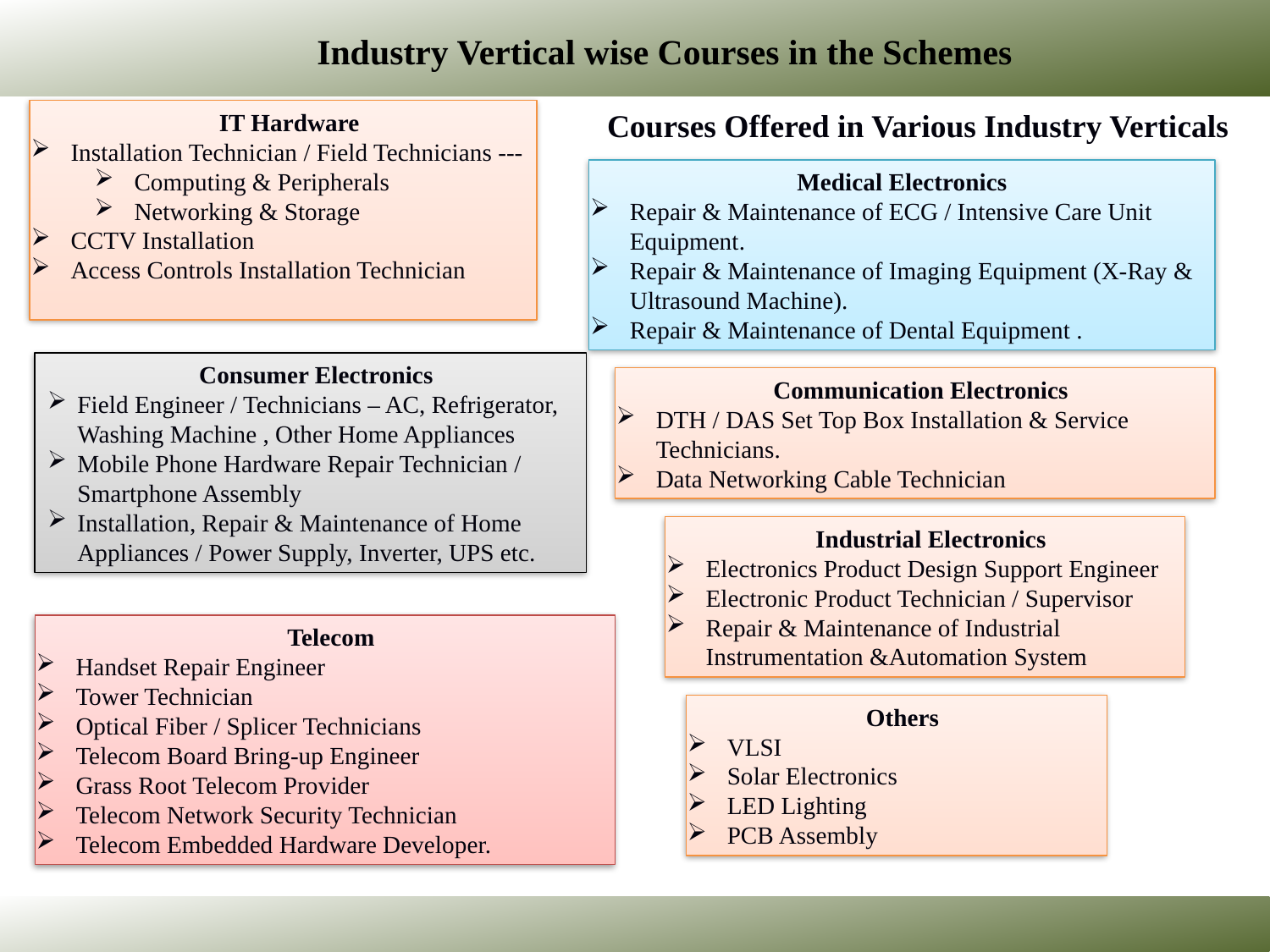

Industry Vertical wise Courses in the Schemes
IT Hardware
Installation Technician / Field Technicians ---
Computing & Peripherals
Networking & Storage
CCTV Installation
Access Controls Installation Technician

Courses Offered in Various Industry Verticals

Medical Electronics
Repair & Maintenance of ECG / Intensive Care Unit Equipment.
Repair & Maintenance of Imaging Equipment (X-Ray & Ultrasound Machine).
Repair & Maintenance of Dental Equipment .
Consumer Electronics
Field Engineer / Technicians – AC, Refrigerator, Washing Machine , Other Home Appliances
Mobile Phone Hardware Repair Technician / Smartphone Assembly
Installation, Repair & Maintenance of Home Appliances / Power Supply, Inverter, UPS etc.
Communication Electronics
DTH / DAS Set Top Box Installation & Service Technicians.
Data Networking Cable Technician
Industrial Electronics
Electronics Product Design Support Engineer
Electronic Product Technician / Supervisor
Repair & Maintenance of Industrial Instrumentation &Automation System
Telecom
Handset Repair Engineer
Tower Technician
Optical Fiber / Splicer Technicians
Telecom Board Bring-up Engineer
Grass Root Telecom Provider
Telecom Network Security Technician
Telecom Embedded Hardware Developer.
Others
VLSI
Solar Electronics
LED Lighting
PCB Assembly